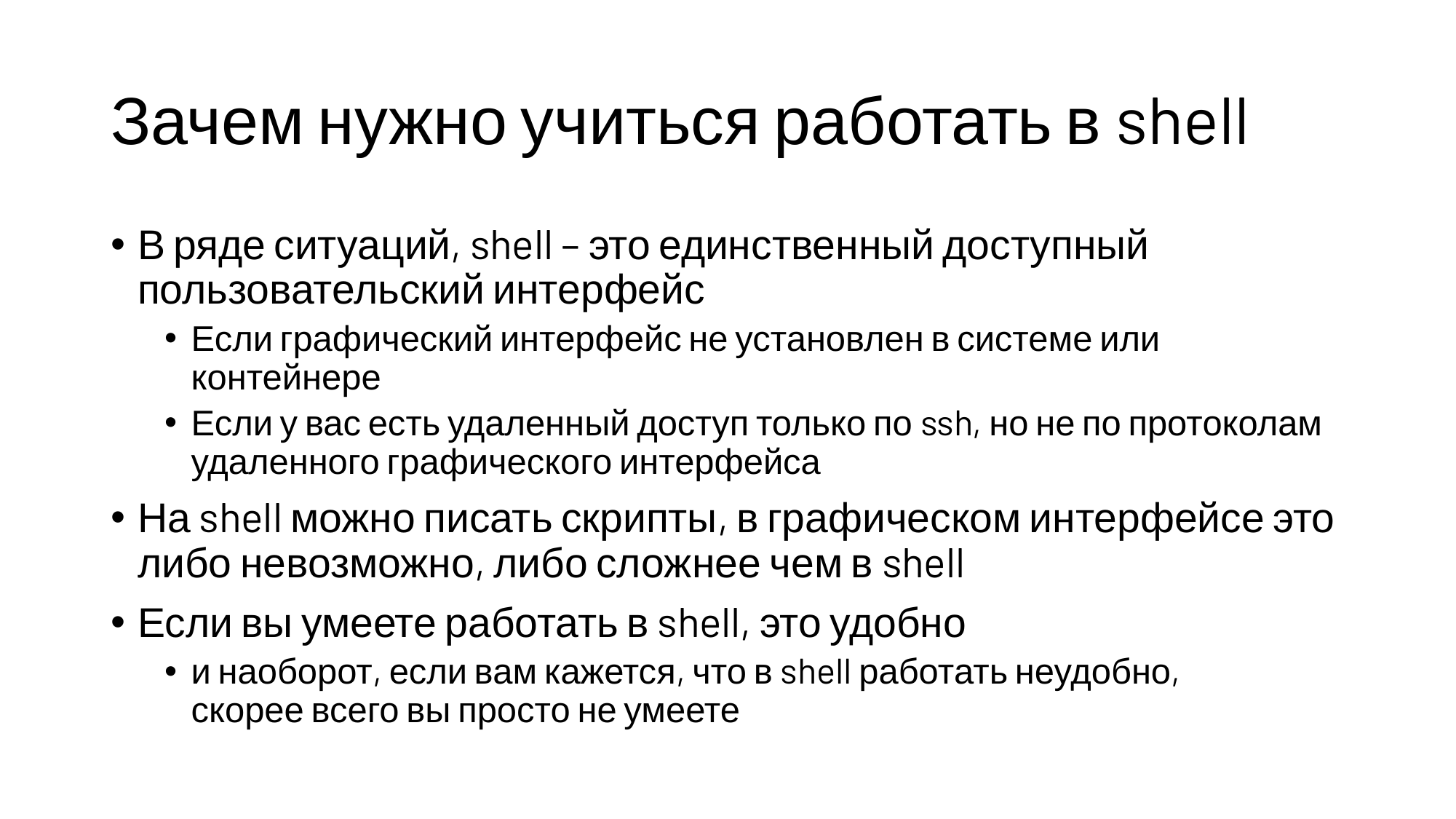

# Зачем нужно учиться работать в shell
В ряде ситуаций, shell – это единственный доступный пользовательский интерфейс
Если графический интерфейс не установлен в системе или контейнере
Если у вас есть удаленный доступ только по ssh, но не по протоколам удаленного графического интерфейса
На shell можно писать скрипты, в графическом интерфейсе это либо невозможно, либо сложнее чем в shell
Если вы умеете работать в shell, это удобно
и наоборот, если вам кажется, что в shell работать неудобно,
скорее всего вы просто не умеете